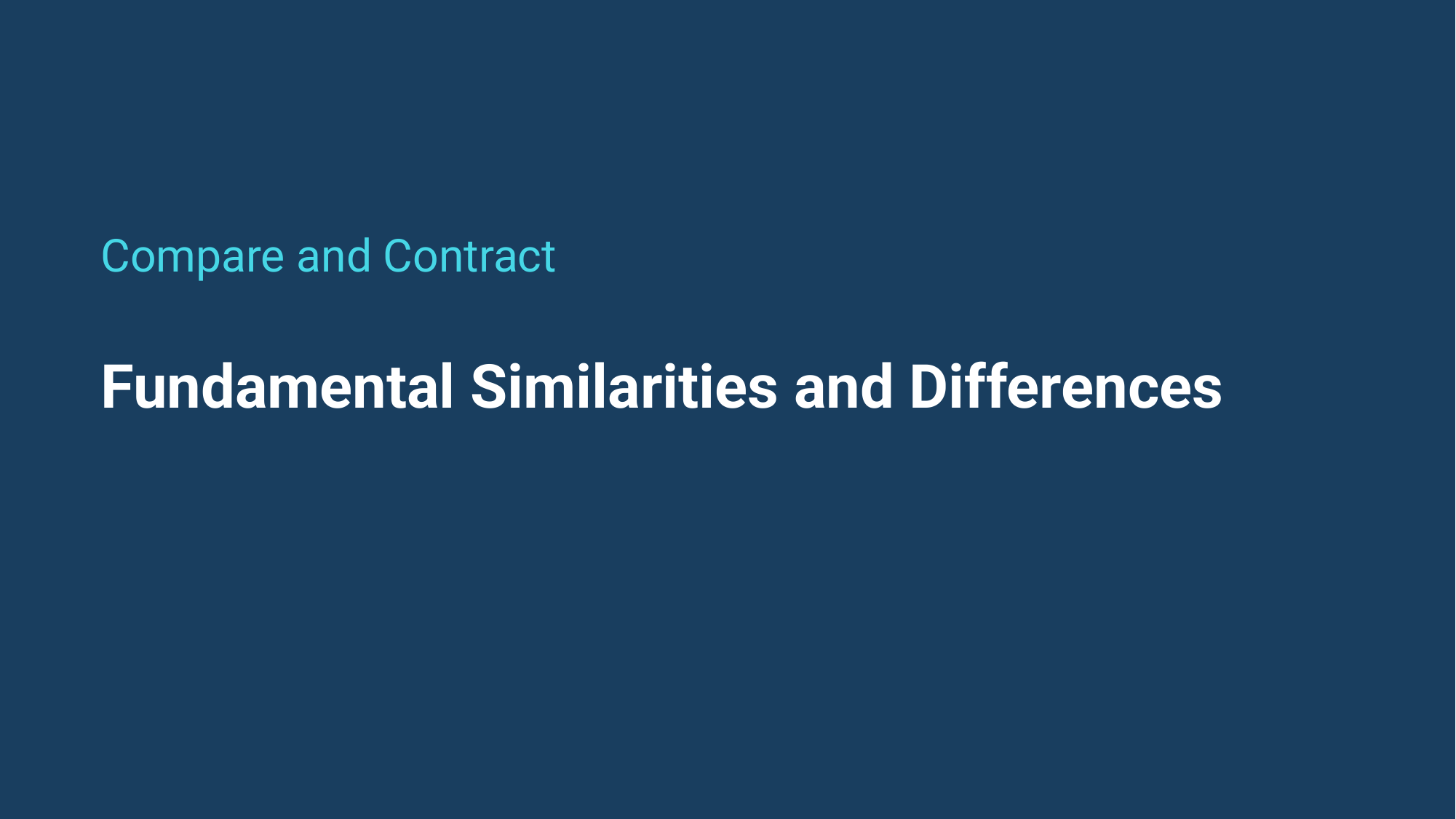

Compare and Contract
# Fundamental Similarities and Differences